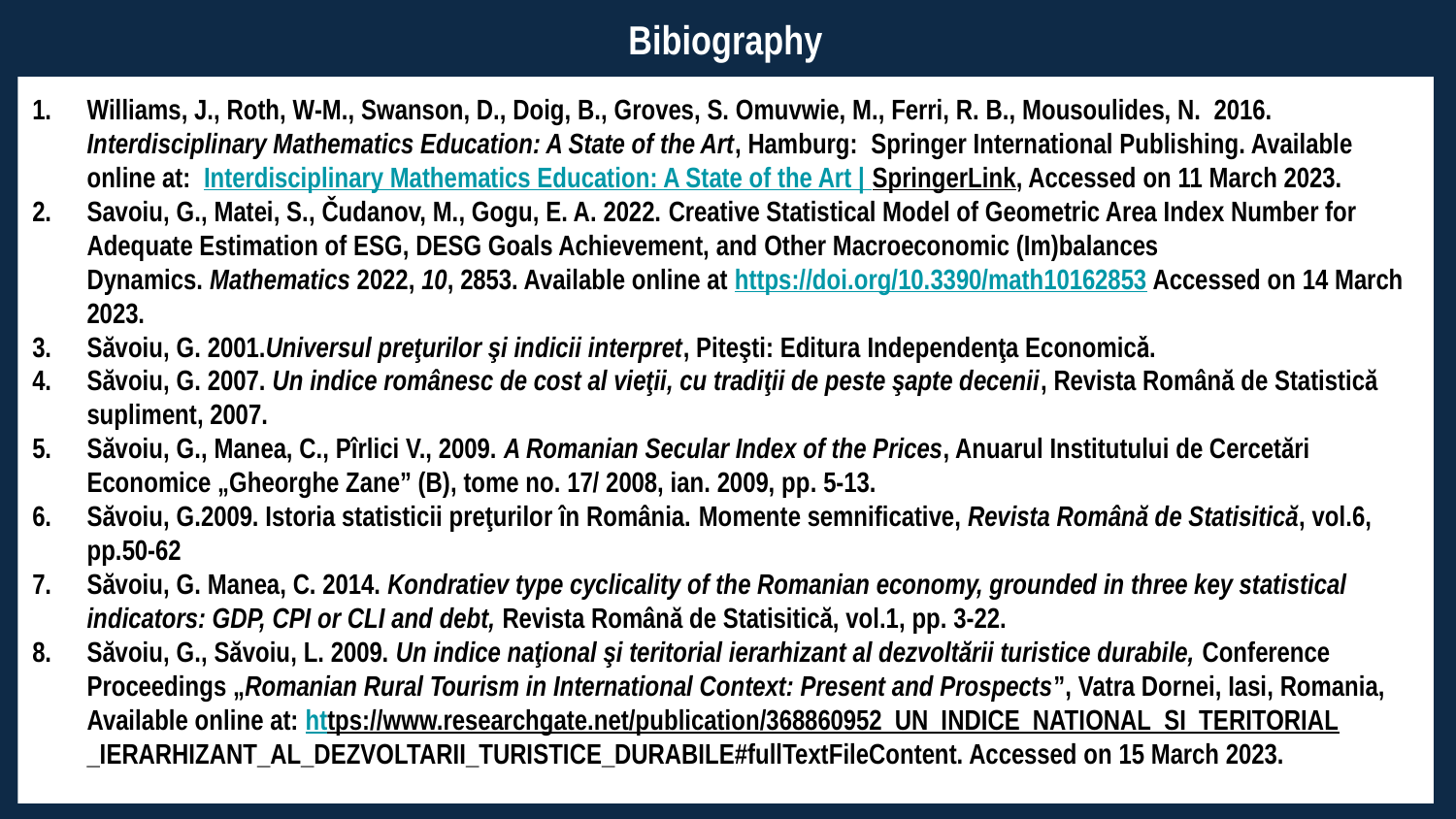

Bibiography
Williams, J., Roth, W-M., Swanson, D., Doig, B., Groves, S. Omuvwie, M., Ferri, R. B., Mousoulides, N.  2016. Interdisciplinary Mathematics Education: A State of the Art, Hamburg:  Springer International Publishing. Available online at:  Interdisciplinary Mathematics Education: A State of the Art | SpringerLink, Accessed on 11 March 2023.
Savoiu, G., Matei, S., Čudanov, M., Gogu, E. A. 2022. Creative Statistical Model of Geometric Area Index Number for Adequate Estimation of ESG, DESG Goals Achievement, and Other Macroeconomic (Im)balances Dynamics. Mathematics 2022, 10, 2853. Available online at https://doi.org/10.3390/math10162853 Accessed on 14 March 2023.
Săvoiu, G. 2001.Universul preţurilor şi indicii interpret, Piteşti: Editura Independenţa Economicǎ.
Săvoiu, G. 2007. Un indice românesc de cost al vieţii, cu tradiţii de peste şapte decenii, Revista Română de Statistică supliment, 2007.
Săvoiu, G., Manea, C., Pîrlici V., 2009. A Romanian Secular Index of the Prices, Anuarul Institutului de Cercetări Economice „Gheorghe Zane” (B), tome no. 17/ 2008, ian. 2009, pp. 5-13.
Săvoiu, G.2009. Istoria statisticii preţurilor în România. Momente semnificative, Revista Română de Statisitică, vol.6, pp.50-62
Săvoiu, G. Manea, C. 2014. Kondratiev type cyclicality of the Romanian economy, grounded in three key statistical indicators: GDP, CPI or CLI and debt, Revista Română de Statisitică, vol.1, pp. 3-22.
Săvoiu, G., Săvoiu, L. 2009. Un indice naţional şi teritorial ierarhizant al dezvoltării turistice durabile, Conference Proceedings „Romanian Rural Tourism in International Context: Present and Prospects”, Vatra Dornei, Iasi, Romania, Available online at: https://www.researchgate.net/publication/368860952_UN_INDICE_NATIONAL_SI_TERITORIAL _IERARHIZANT_AL_DEZVOLTARII_TURISTICE_DURABILE#fullTextFileContent. Accessed on 15 March 2023.